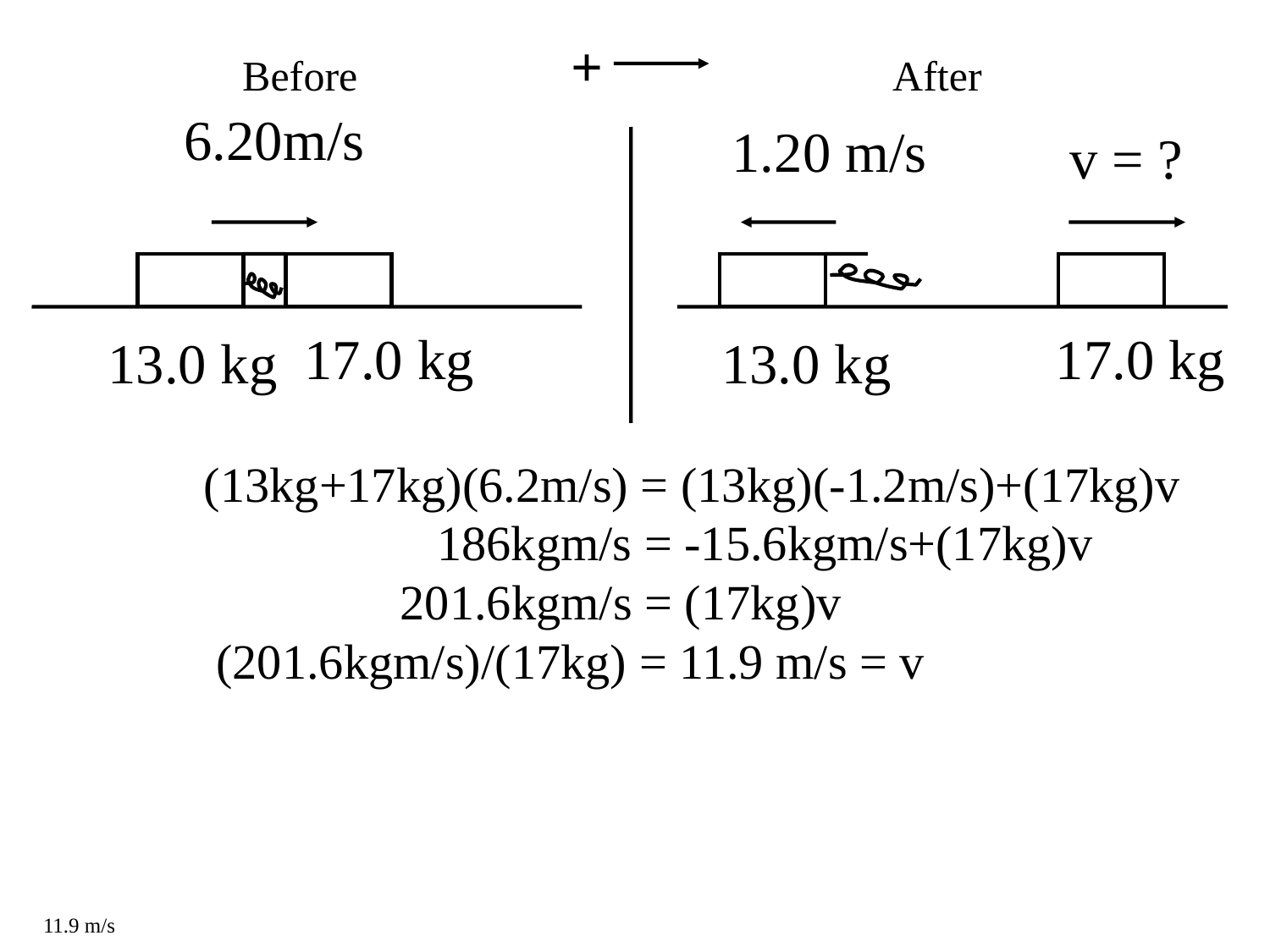

+

Before
After
6.20m/s
1.20 m/s
v = ?

17.0 kg
17.0 kg
13.0 kg
13.0 kg
             (13kg+17kg)(6.2m/s) = (13kg)(-1.2m/s)+(17kg)v
                                186kgm/s = -15.6kgm/s+(17kg)v
                             201.6kgm/s = (17kg)v
              (201.6kgm/s)/(17kg) = 11.9 m/s = v

11.9 m/s